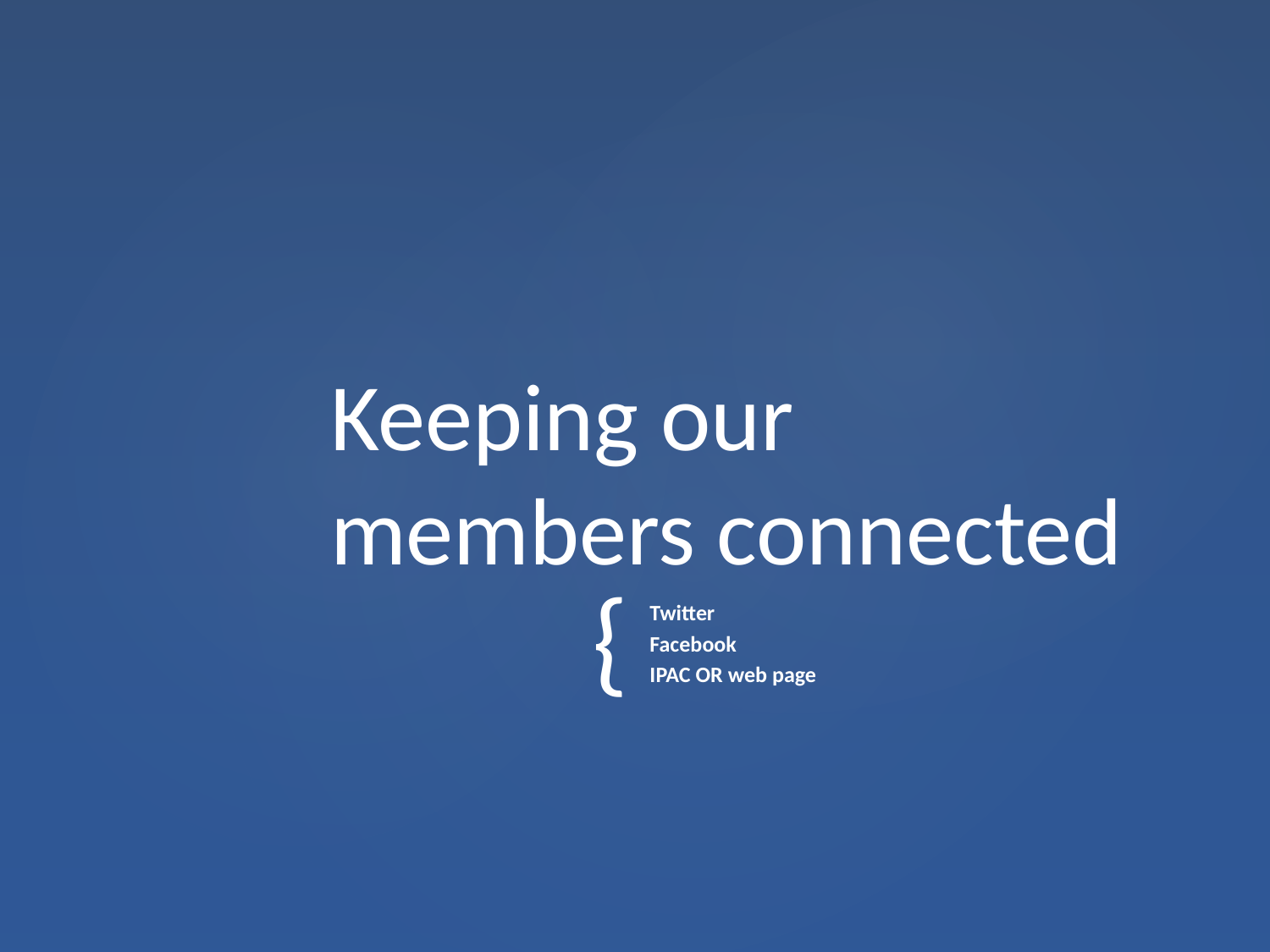

# Keeping our members connected
Twitter
Facebook
IPAC OR web page